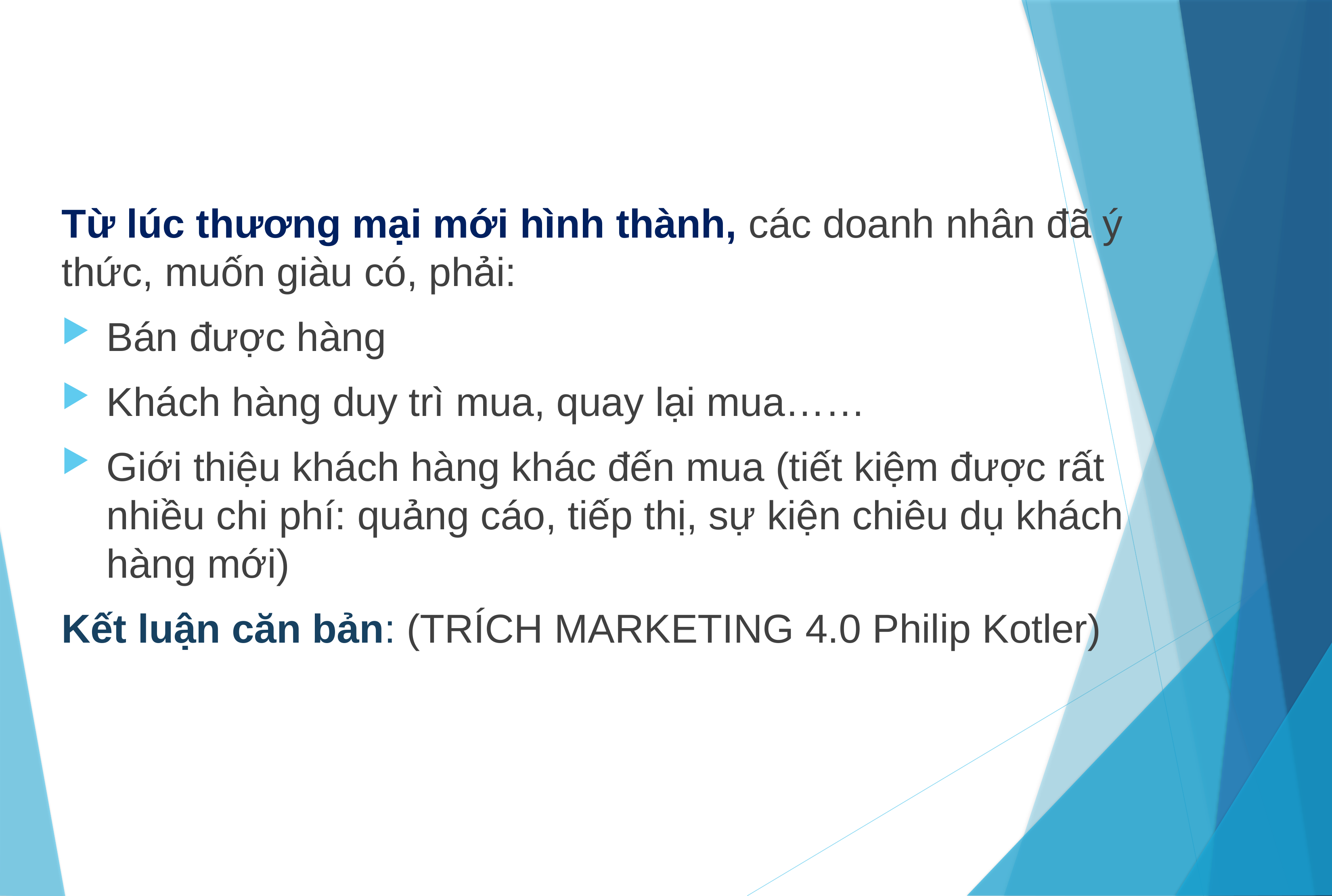

Từ lúc thương mại mới hình thành, các doanh nhân đã ý thức, muốn giàu có, phải:
Bán được hàng
Khách hàng duy trì mua, quay lại mua……
Giới thiệu khách hàng khác đến mua (tiết kiệm được rất nhiều chi phí: quảng cáo, tiếp thị, sự kiện chiêu dụ khách hàng mới)
Kết luận căn bản: (TRÍCH MARKETING 4.0 Philip Kotler)